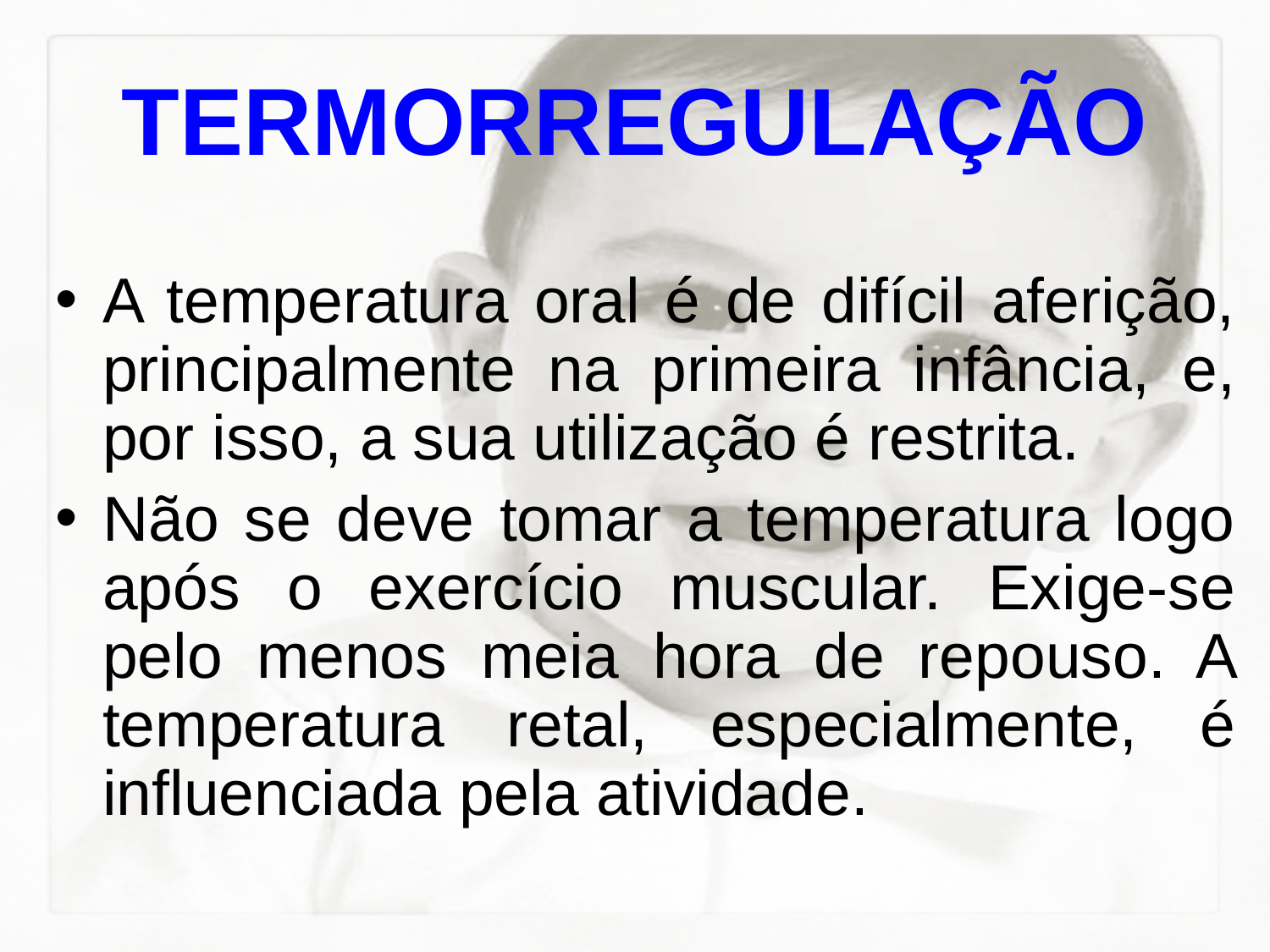

# TERMORREGULAÇÃO
A temperatura oral é de difícil aferição, principalmente na primeira infância, e, por isso, a sua utilização é restrita.
Não se deve tomar a temperatura logo após o exercício muscular. Exige-se pelo menos meia hora de repouso. A temperatura retal, especialmente, é influenciada pela atividade.